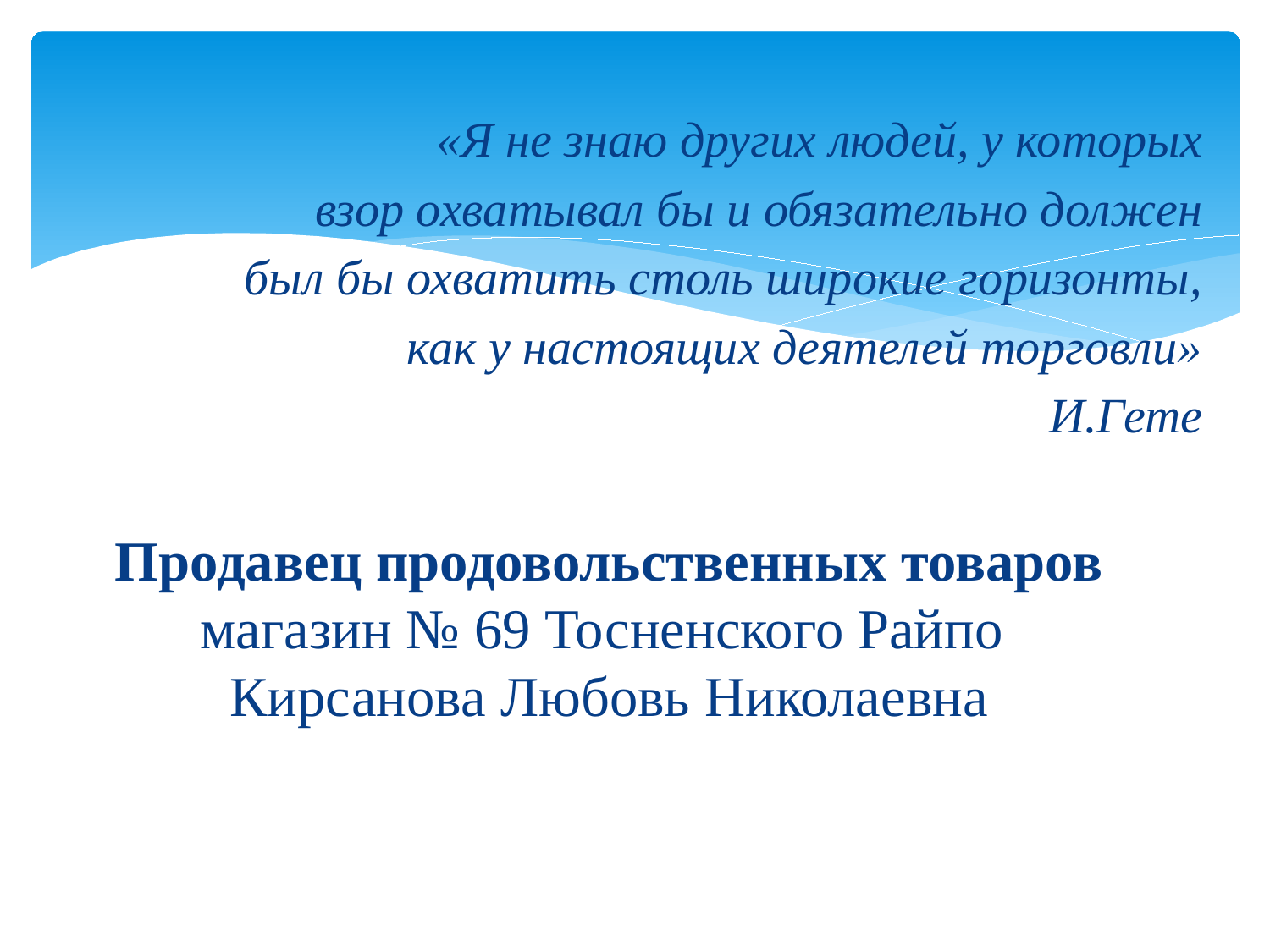

«Я не знаю других людей, у которых
взор охватывал бы и обязательно должен
был бы охватить столь широкие горизонты,
как у настоящих деятелей торговли»
И.Гете
# Продавец продовольственных товаров магазин № 69 Тосненского Райпо Кирсанова Любовь Николаевна